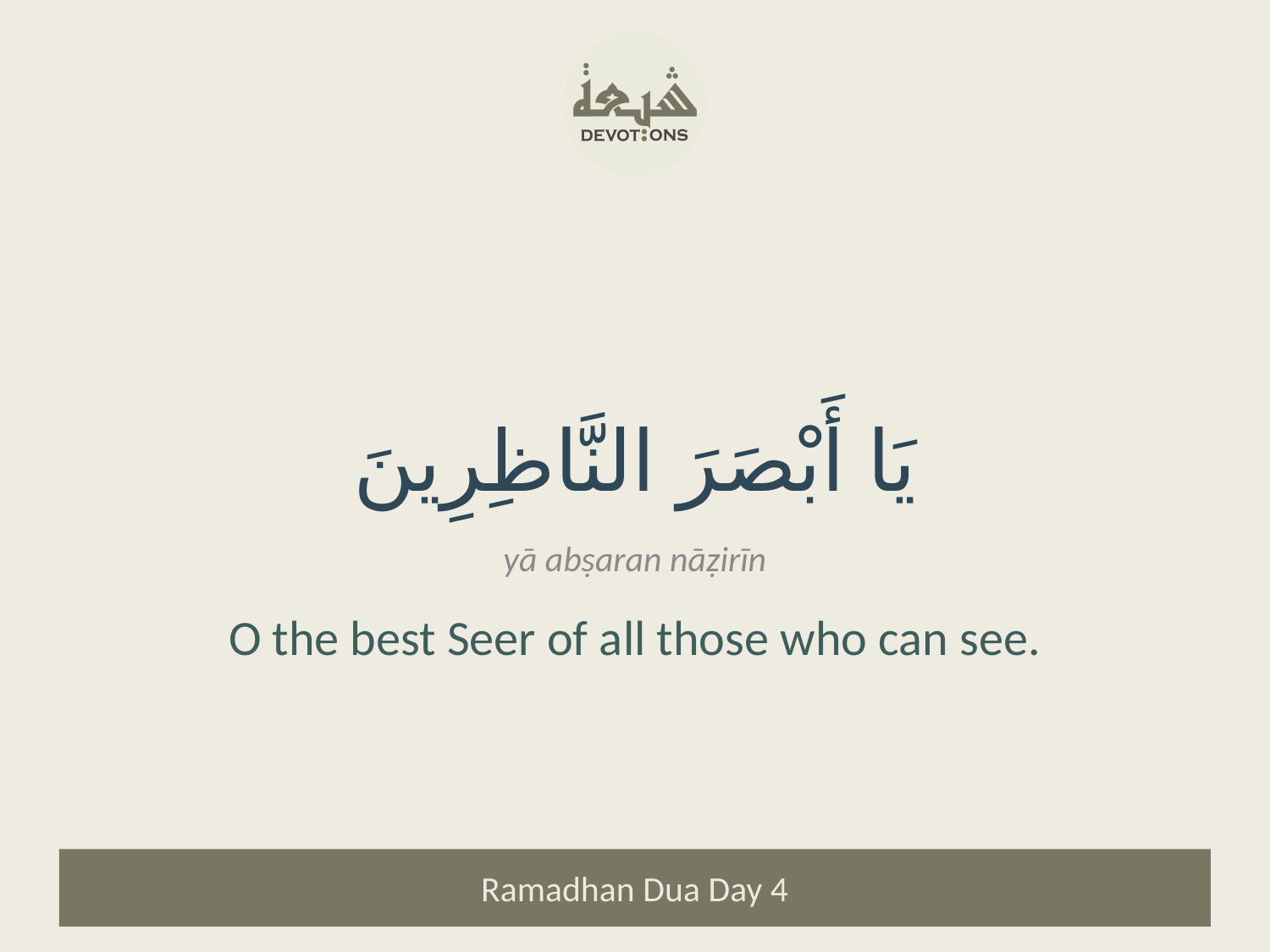

يَا أَبْصَرَ النَّاظِرِينَ
yā abṣaran nāẓirīn
O the best Seer of all those who can see.
Ramadhan Dua Day 4